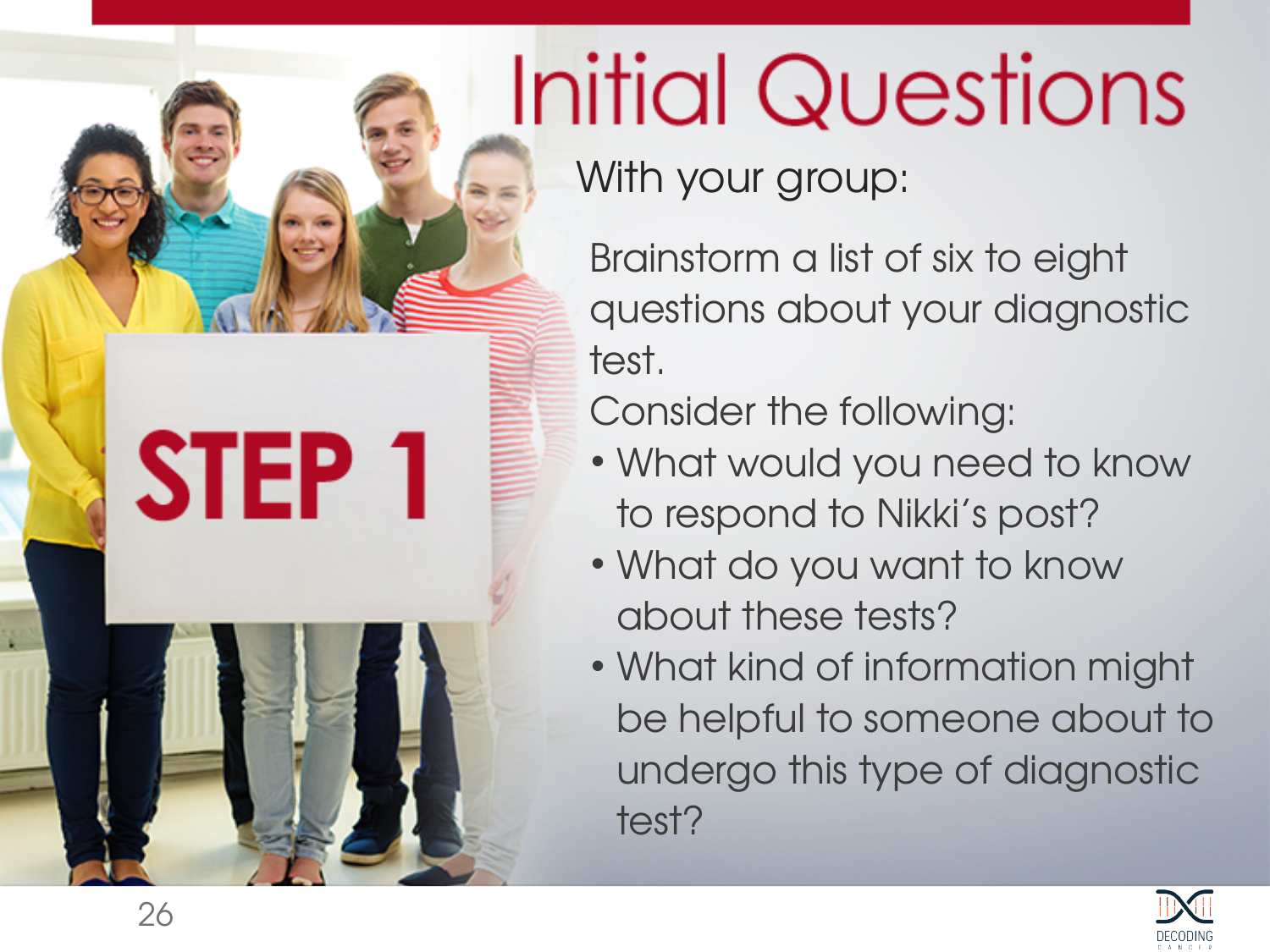

With your group:
Brainstorm a list of six to eight questions about your diagnostic test.
Consider the following:
What would you need to know to respond to Nikki’s post?
What do you want to know about these tests?
What kind of information might be helpful to someone about to undergo this type of diagnostic test?
26